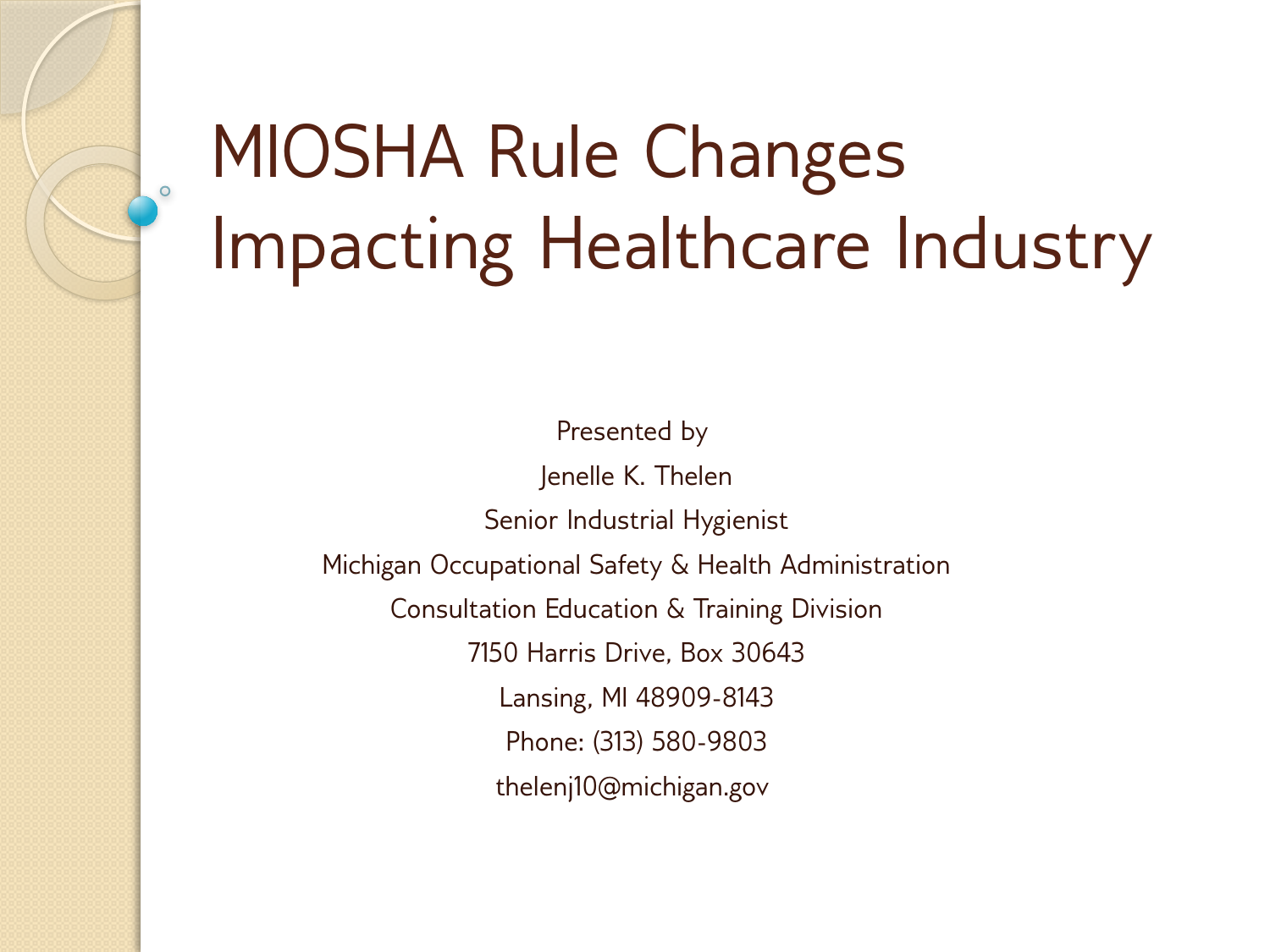

# MIOSHA Rule Changes Impacting Healthcare Industry
Presented by
Jenelle K. Thelen
Senior Industrial Hygienist
Michigan Occupational Safety & Health Administration
Consultation Education & Training Division
7150 Harris Drive, Box 30643
Lansing, MI 48909-8143
Phone: (313) 580-9803
thelenj10@michigan.gov